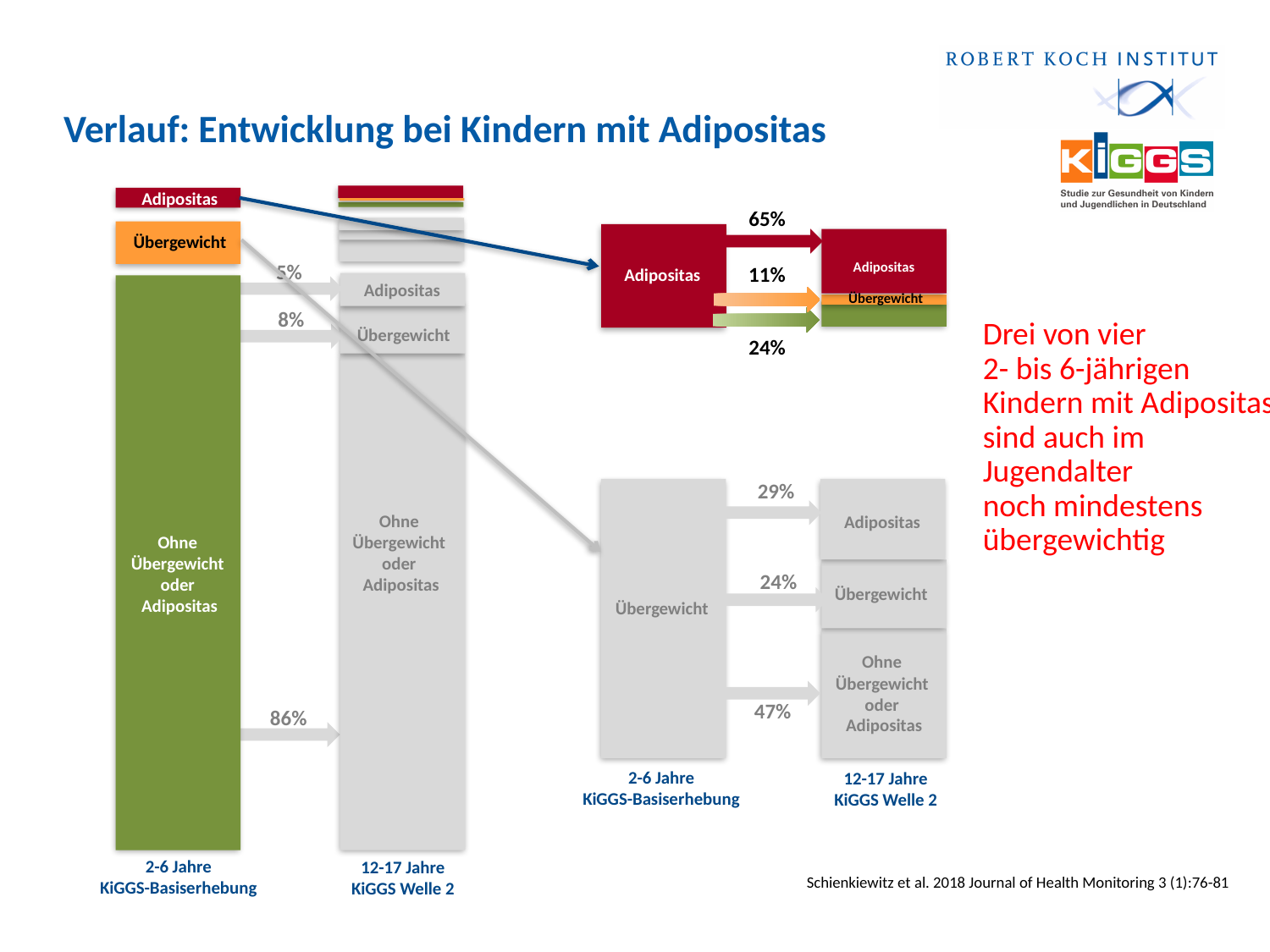

# Verlauf: Entwicklung bei Kindern mit Adipositas
Adipositas
65%

Übergewicht

5%
11%
Adipositas
Adipositas
Adipositas

Übergewicht
8%

Drei von vier
2- bis 6-jährigen Kindern mit Adipositas sind auch im Jugendalter
noch mindestens übergewichtig
24%
Übergewicht

29%

Adipositas
Ohne
Übergewicht
oder
Adipositas
Ohne
Übergewicht
oder
Adipositas
Ohne
Übergewicht
oder
Adipositas
24%

Übergewicht
Übergewicht

Ohne
Übergewicht
oder
Adipositas
47%
86%

2-6 Jahre
KiGGS-Basiserhebung
12-17 Jahre
KiGGS Welle 2
2-6 Jahre
KiGGS-Basiserhebung
12-17 Jahre
KiGGS Welle 2
Schienkiewitz et al. 2018 Journal of Health Monitoring 3 (1):76-81